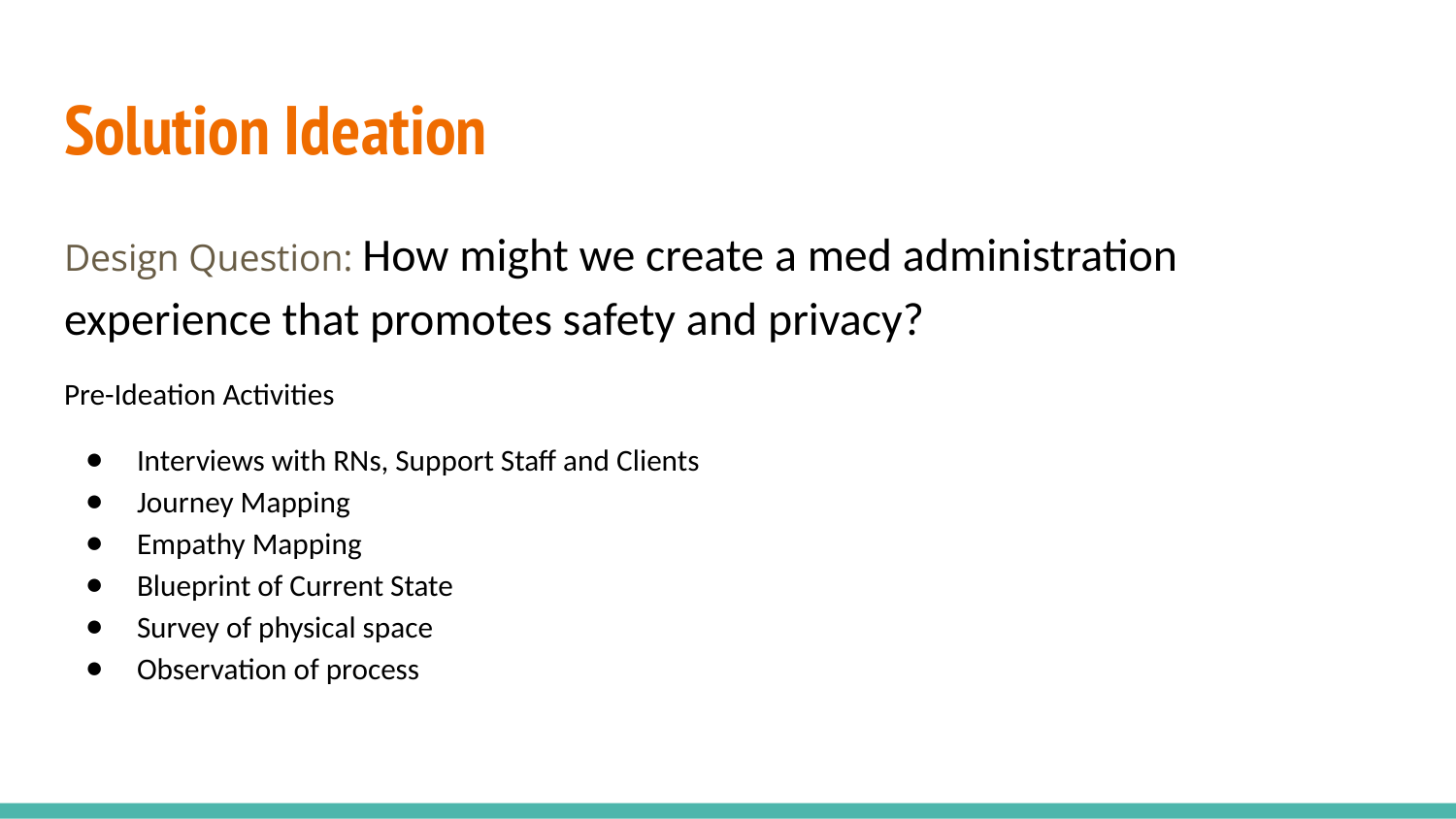

# Solution Ideation
Design Question: How might we create a med administration experience that promotes safety and privacy?
Pre-Ideation Activities
Interviews with RNs, Support Staff and Clients
Journey Mapping
Empathy Mapping
Blueprint of Current State
Survey of physical space
Observation of process